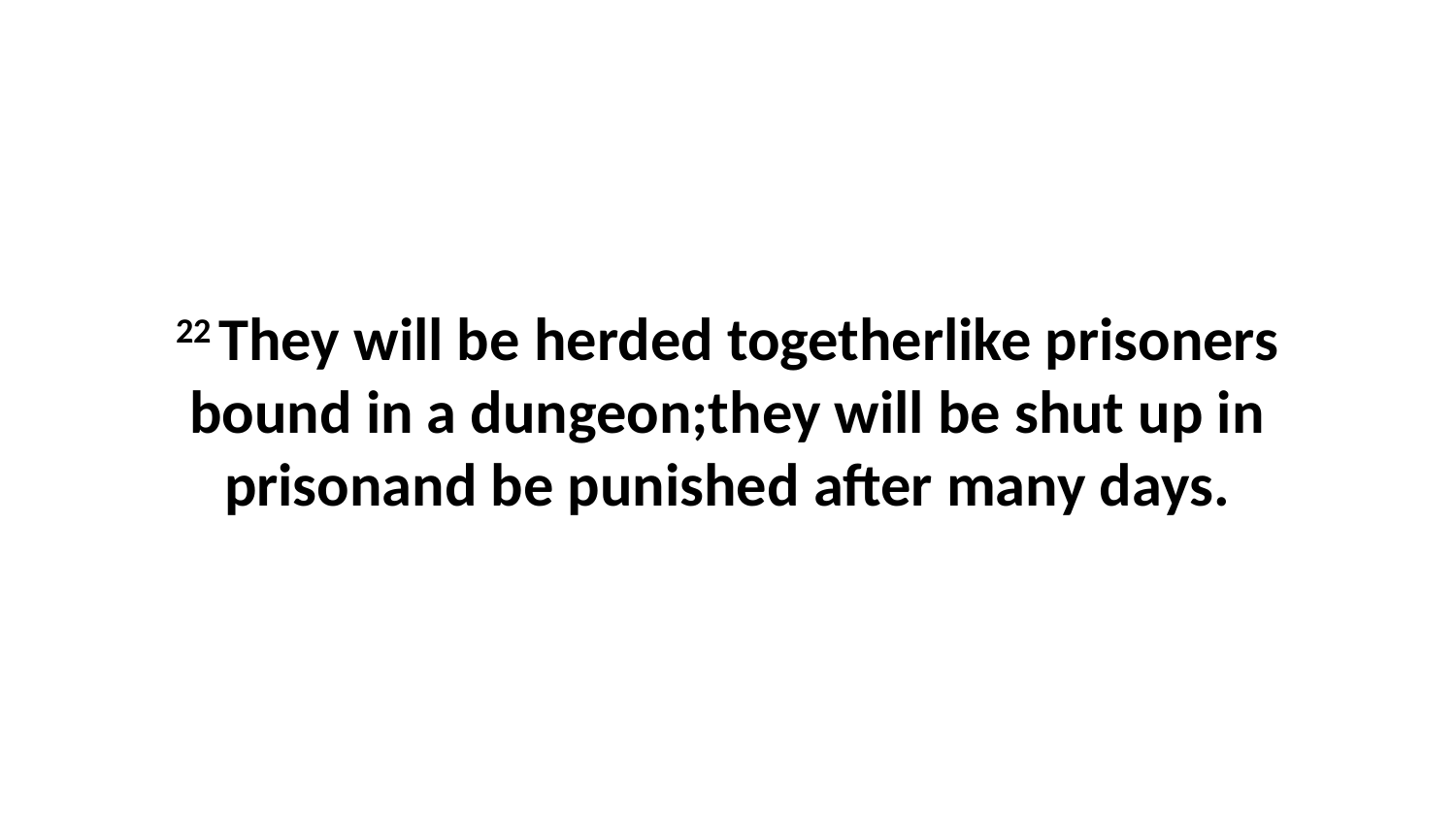

22 They will be herded togetherlike prisoners bound in a dungeon;they will be shut up in prisonand be punished after many days.